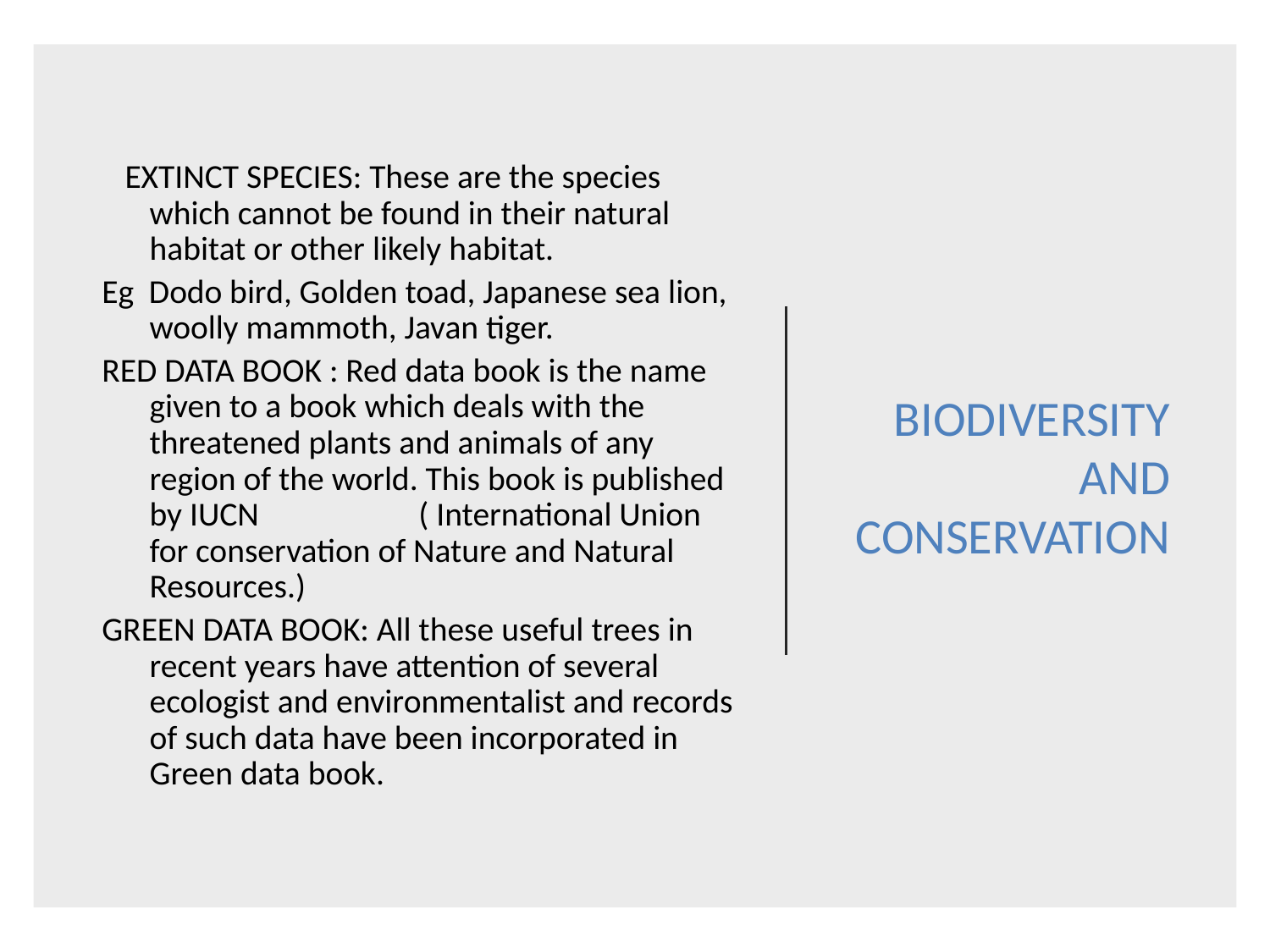

# BIODIVERSITY AND CONSERVATION
   EXTINCT SPECIES: These are the species which cannot be found in their natural habitat or other likely habitat.
Eg  Dodo bird, Golden toad, Japanese sea lion, woolly mammoth, Javan tiger.
RED DATA BOOK : Red data book is the name given to a book which deals with the threatened plants and animals of any region of the world. This book is published by IUCN                     ( International Union for conservation of Nature and Natural Resources.)
GREEN DATA BOOK: All these useful trees in recent years have attention of several ecologist and environmentalist and records of such data have been incorporated in Green data book.